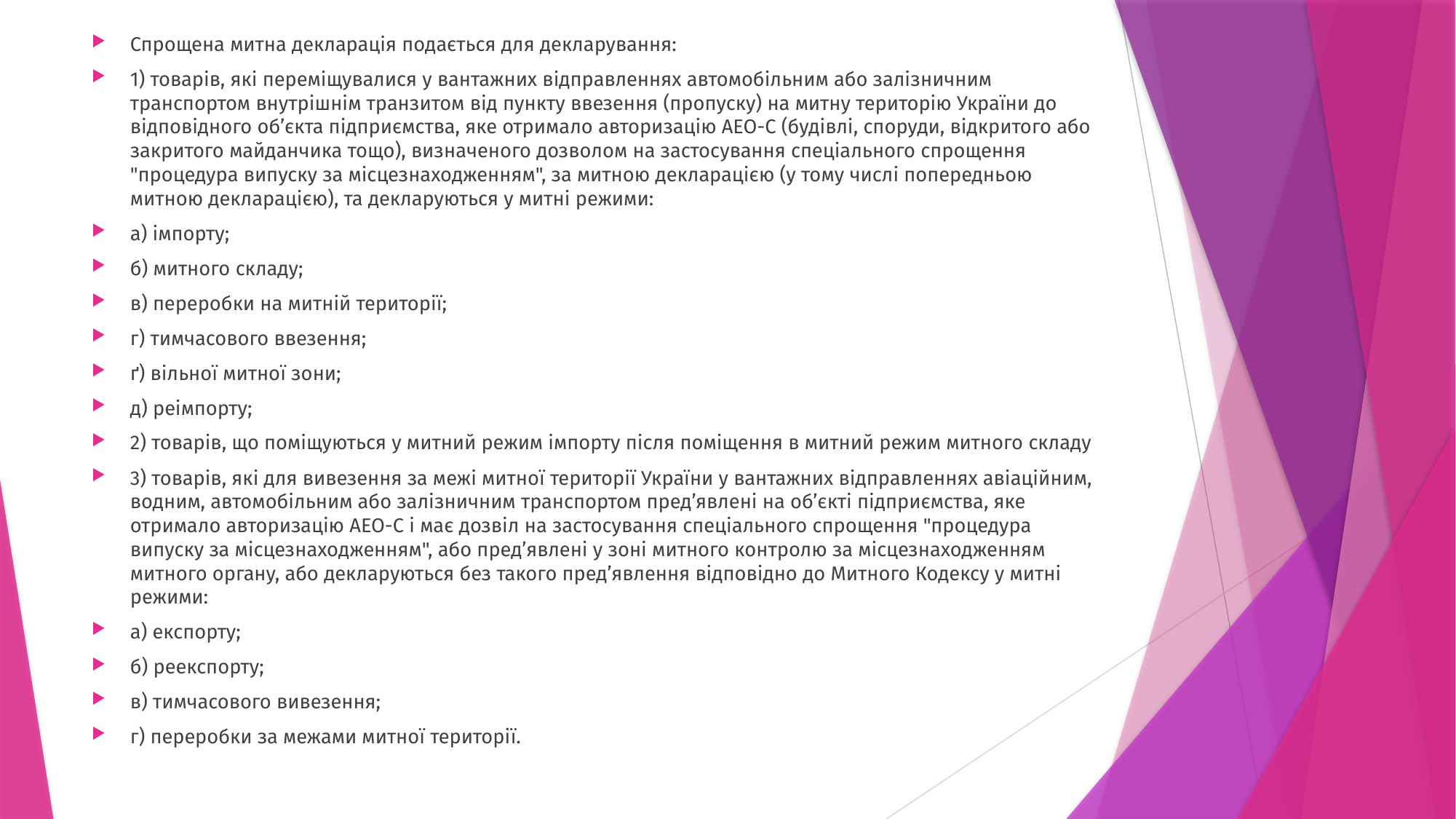

Спрощена митна декларація подається для декларування:
1) товарів, які переміщувалися у вантажних відправленнях автомобільним або залізничним транспортом внутрішнім транзитом від пункту ввезення (пропуску) на митну територію України до відповідного об’єкта підприємства, яке отримало авторизацію АЕО-С (будівлі, споруди, відкритого або закритого майданчика тощо), визначеного дозволом на застосування спеціального спрощення "процедура випуску за місцезнаходженням", за митною декларацією (у тому числі попередньою митною декларацією), та декларуються у митні режими:
а) імпорту;
б) митного складу;
в) переробки на митній території;
г) тимчасового ввезення;
ґ) вільної митної зони;
д) реімпорту;
2) товарів, що поміщуються у митний режим імпорту після поміщення в митний режим митного складу
3) товарів, які для вивезення за межі митної території України у вантажних відправленнях авіаційним, водним, автомобільним або залізничним транспортом пред’явлені на об’єкті підприємства, яке отримало авторизацію АЕО-С і має дозвіл на застосування спеціального спрощення "процедура випуску за місцезнаходженням", або пред’явлені у зоні митного контролю за місцезнаходженням митного органу, або декларуються без такого пред’явлення відповідно до Митного Кодексу у митні режими:
а) експорту;
б) реекспорту;
в) тимчасового вивезення;
г) переробки за межами митної території.